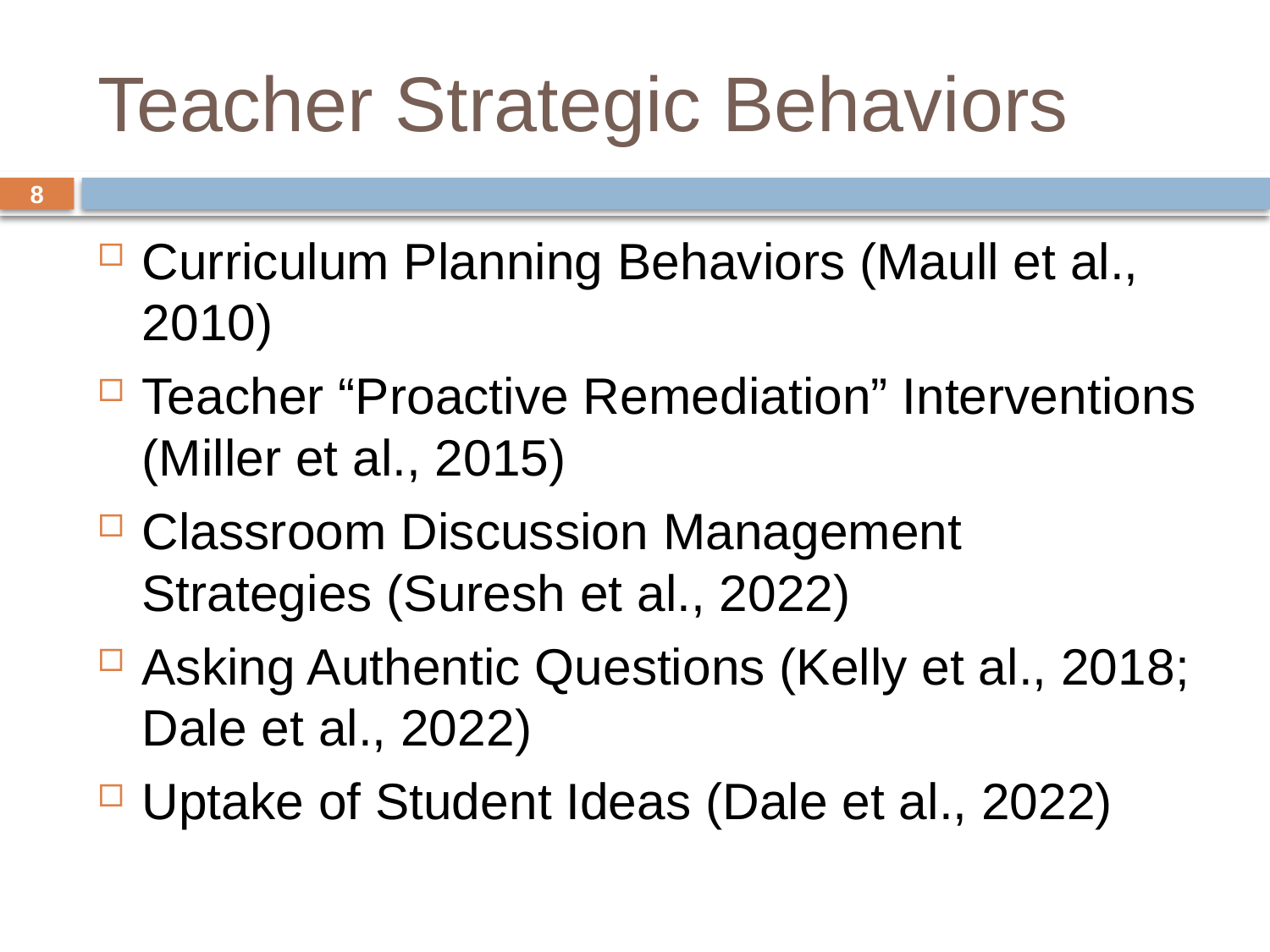

# Teacher Strategic Behaviors
8
Curriculum Planning Behaviors (Maull et al., 2010)
Teacher “Proactive Remediation” Interventions (Miller et al., 2015)
Classroom Discussion Management Strategies (Suresh et al., 2022)
Asking Authentic Questions (Kelly et al., 2018; Dale et al., 2022)
Uptake of Student Ideas (Dale et al., 2022)